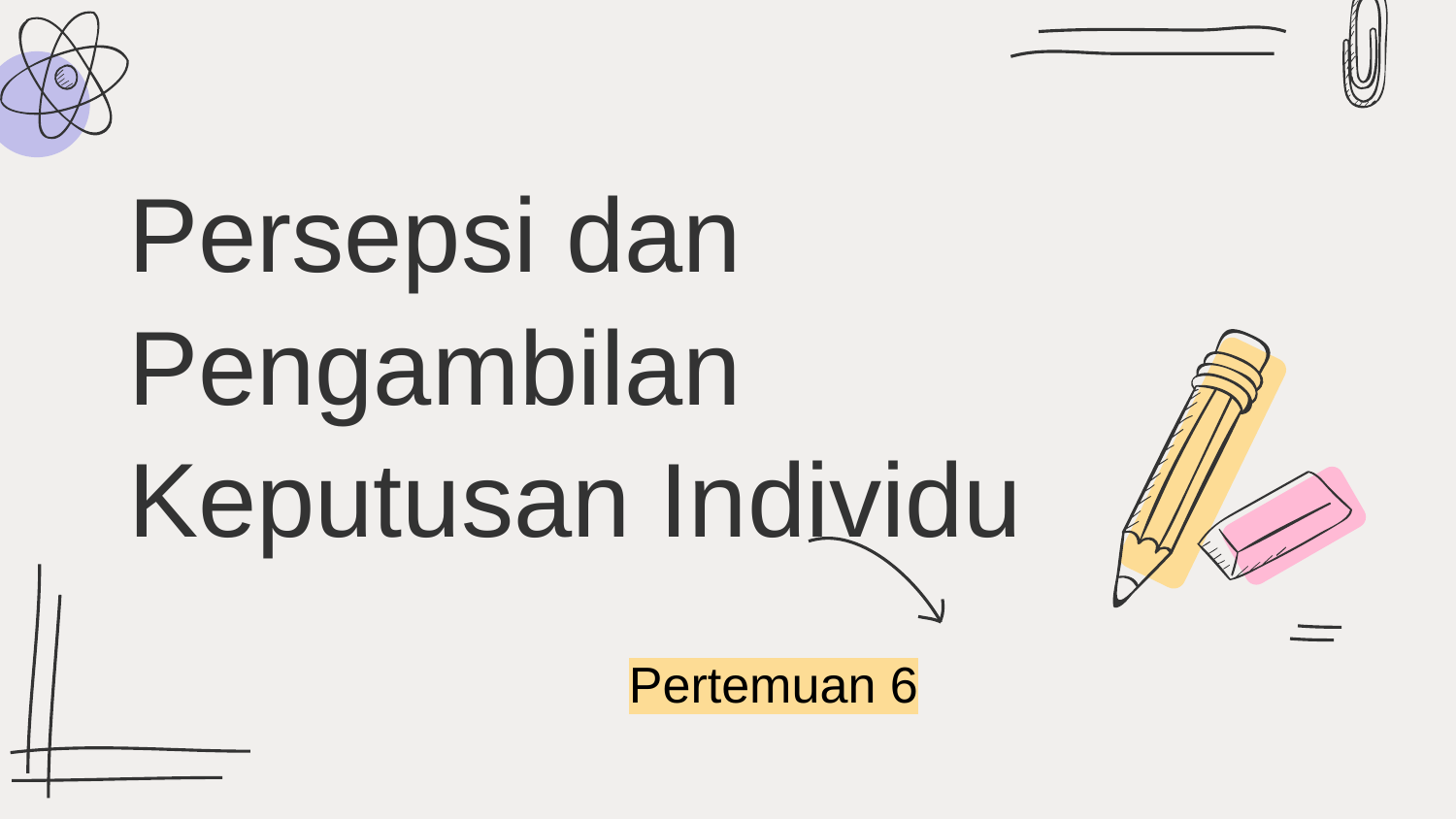

# Persepsi dan Pengambilan Keputusan Individu

Pertemuan 6